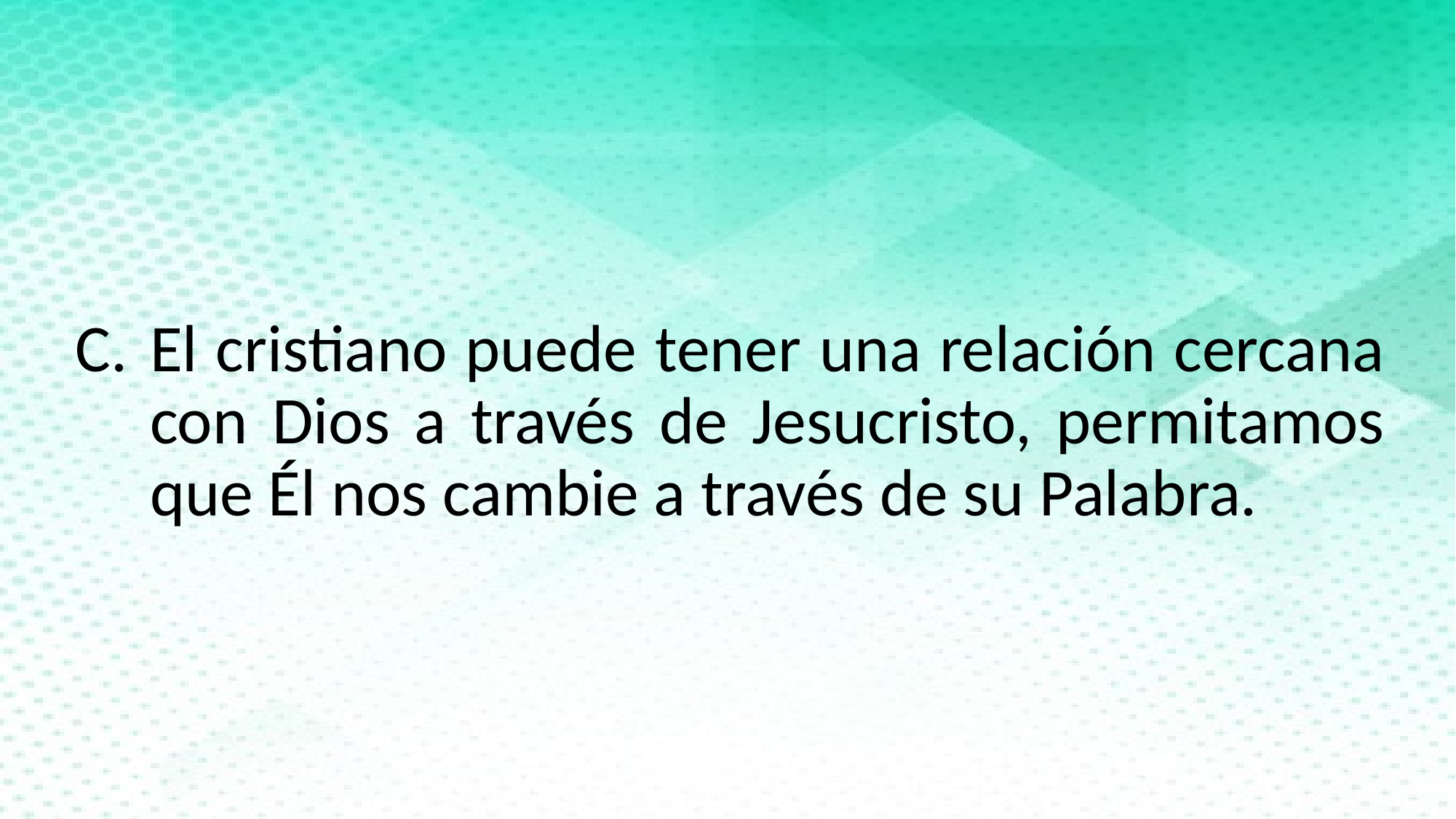

El cristiano puede tener una relación cercana con Dios a través de Jesucristo, permitamos que Él nos cambie a través de su Palabra.